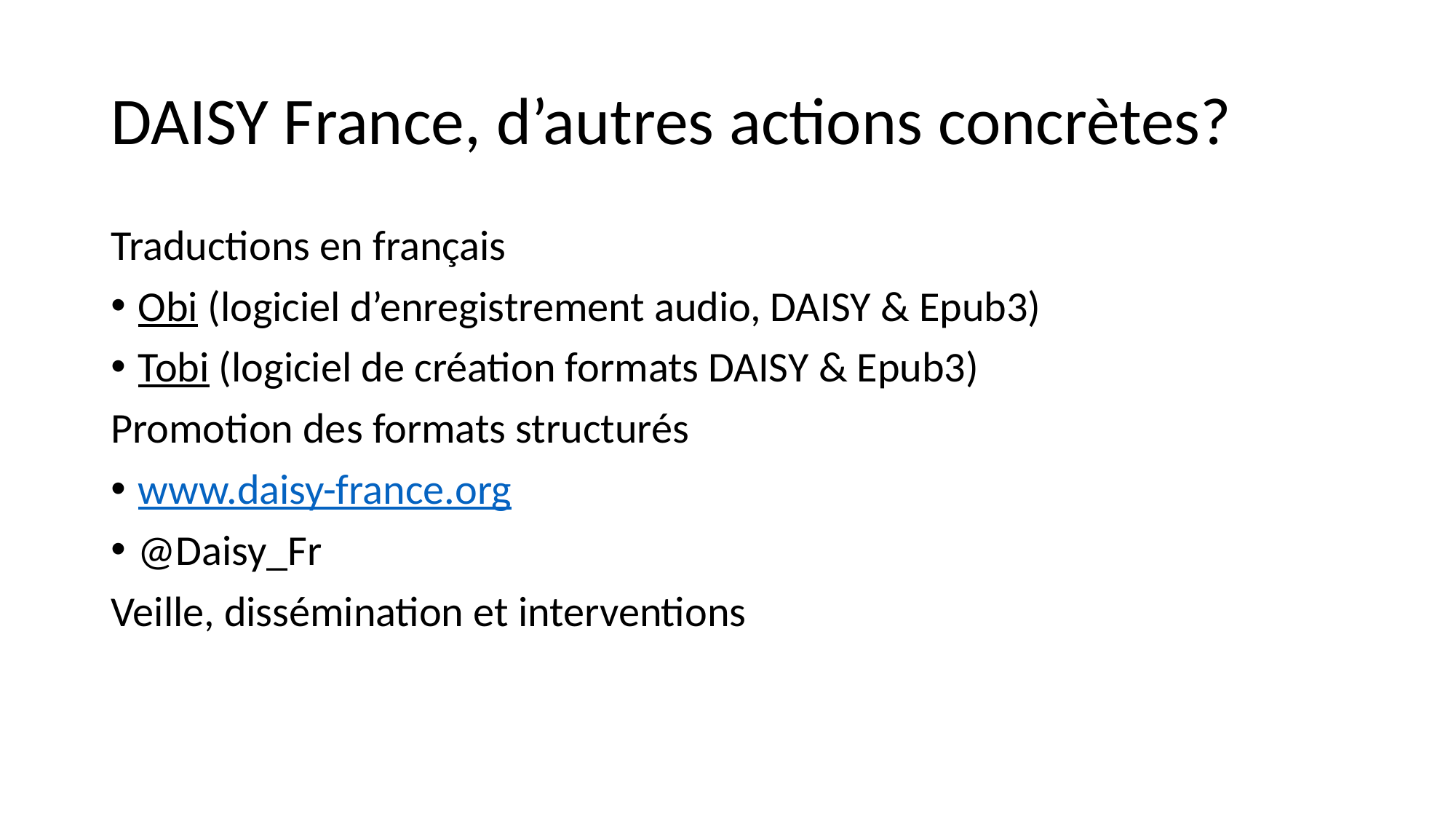

# DAISY France, d’autres actions concrètes?
Traductions en français
Obi (logiciel d’enregistrement audio, DAISY & Epub3)
Tobi (logiciel de création formats DAISY & Epub3)
Promotion des formats structurés
www.daisy-france.org
@Daisy_Fr
Veille, dissémination et interventions